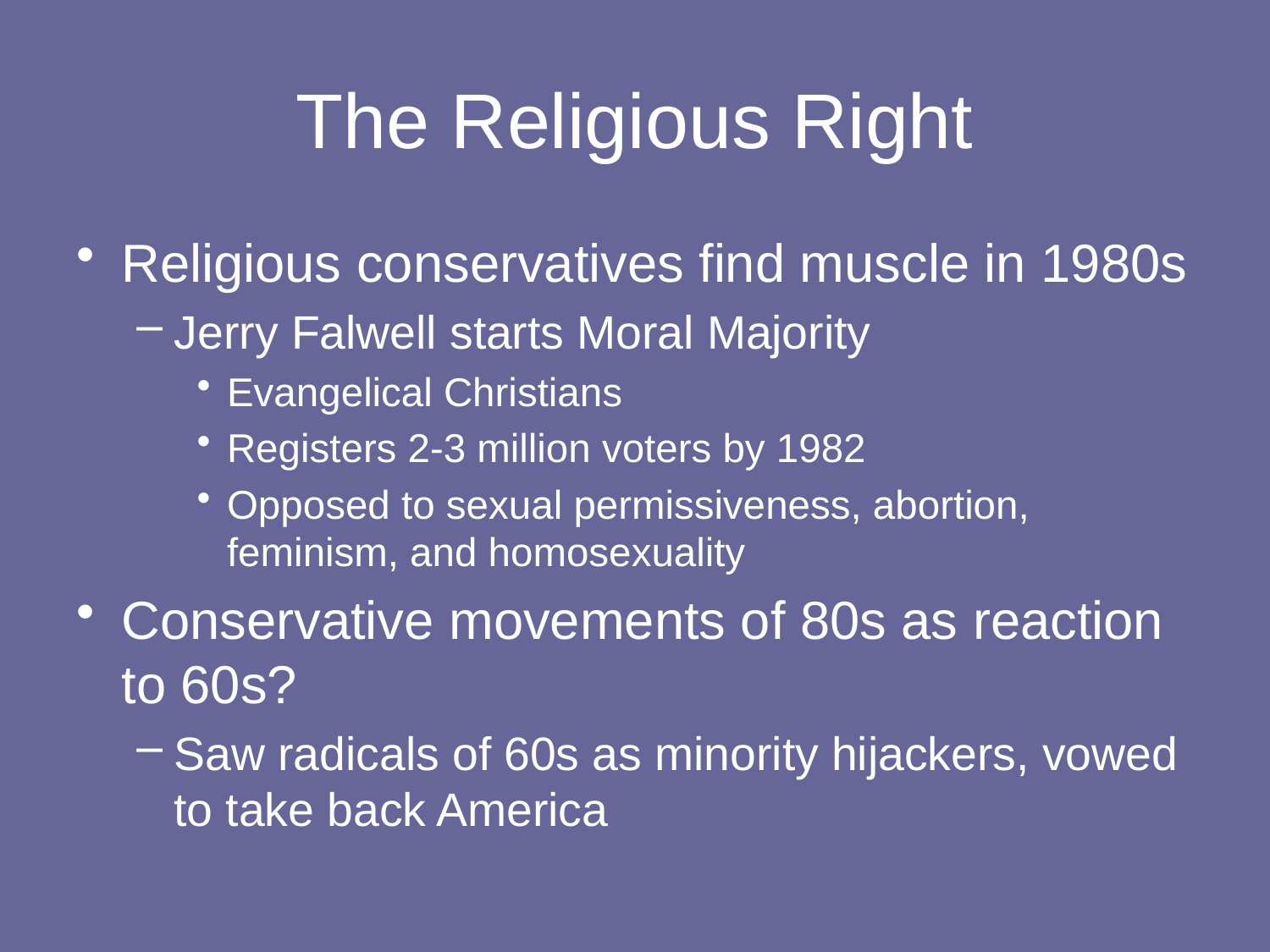

# The Religious Right
Religious conservatives find muscle in 1980s
Jerry Falwell starts Moral Majority
Evangelical Christians
Registers 2-3 million voters by 1982
Opposed to sexual permissiveness, abortion, feminism, and homosexuality
Conservative movements of 80s as reaction to 60s?
Saw radicals of 60s as minority hijackers, vowed to take back America